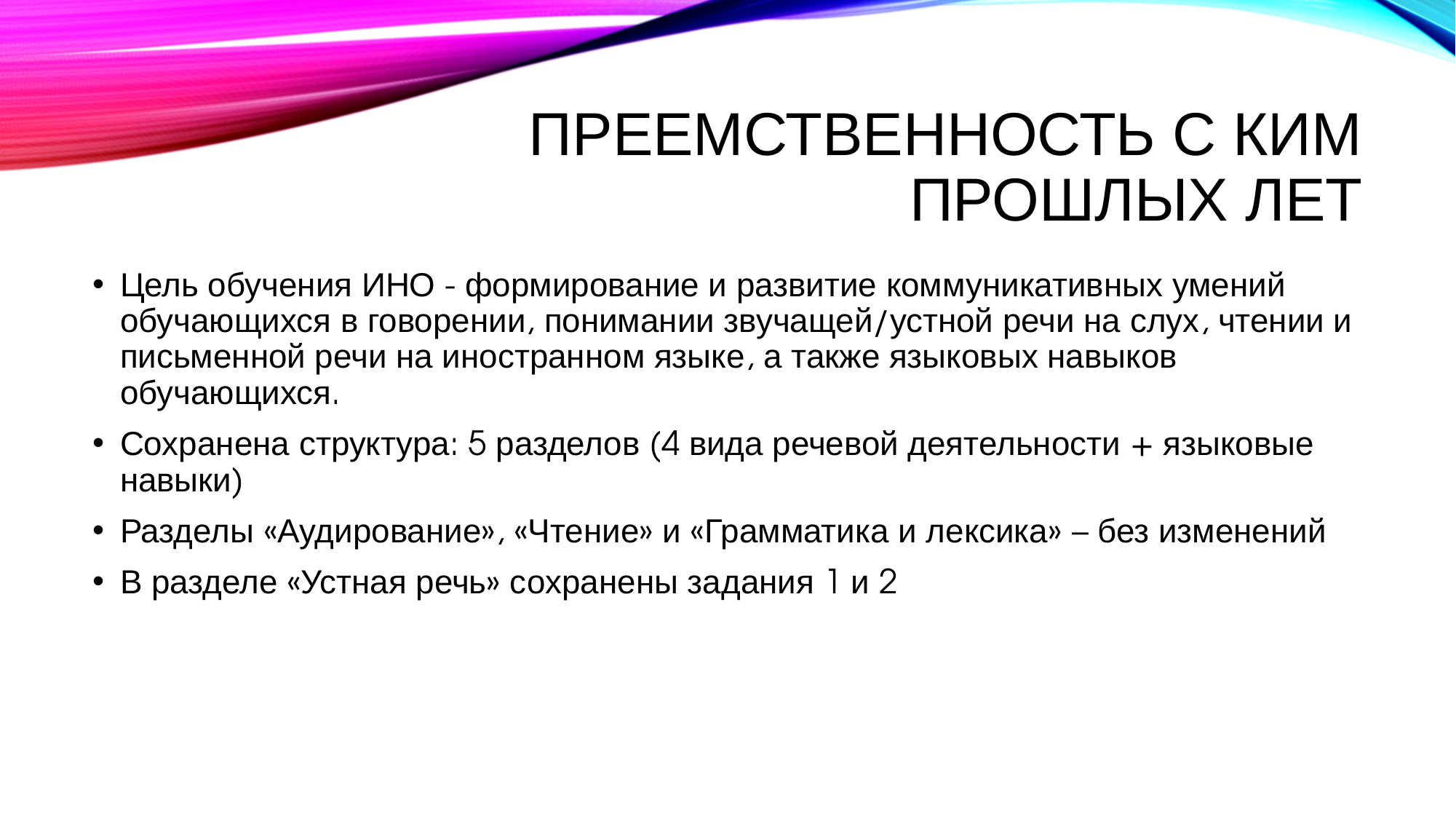

# Преемственность с КИМ прошлых лет
Цель обучения ИНО - формирование и развитие коммуникативных умений обучающихся в говорении, понимании звучащей/устной речи на слух, чтении и письменной речи на иностранном языке, а также языковых навыков обучающихся.
Сохранена структура: 5 разделов (4 вида речевой деятельности + языковые навыки)
Разделы «Аудирование», «Чтение» и «Грамматика и лексика» – без изменений
В разделе «Устная речь» сохранены задания 1 и 2